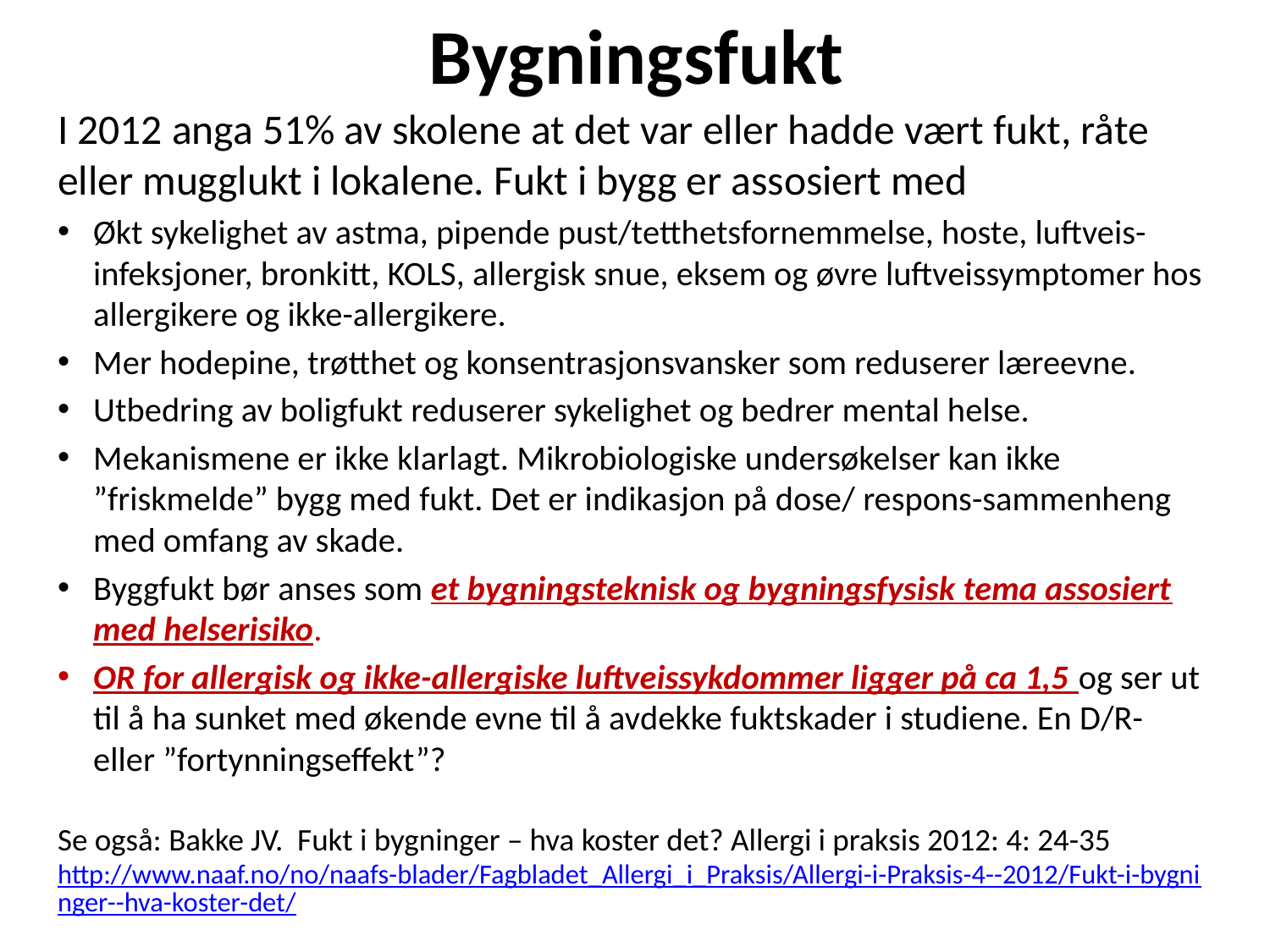

# Bygningsfukt
I 2012 anga 51% av skolene at det var eller hadde vært fukt, råte eller mugglukt i lokalene. Fukt i bygg er assosiert med
Økt sykelighet av astma, pipende pust/tetthetsfornemmelse, hoste, luftveis-infeksjoner, bronkitt, KOLS, allergisk snue, eksem og øvre luftveissymptomer hos allergikere og ikke-allergikere.
Mer hodepine, trøtthet og konsentrasjonsvansker som reduserer læreevne.
Utbedring av boligfukt reduserer sykelighet og bedrer mental helse.
Mekanismene er ikke klarlagt. Mikrobiologiske undersøkelser kan ikke ”friskmelde” bygg med fukt. Det er indikasjon på dose/ respons-sammenheng med omfang av skade.
Byggfukt bør anses som et bygningsteknisk og bygningsfysisk tema assosiert med helserisiko.
OR for allergisk og ikke-allergiske luftveissykdommer ligger på ca 1,5 og ser ut til å ha sunket med økende evne til å avdekke fuktskader i studiene. En D/R- eller ”fortynningseffekt”?

Se også: Bakke JV.  Fukt i bygninger – hva koster det? Allergi i praksis 2012: 4: 24-35 http://www.naaf.no/no/naafs-blader/Fagbladet_Allergi_i_Praksis/Allergi-i-Praksis-4--2012/Fukt-i-bygninger--hva-koster-det/